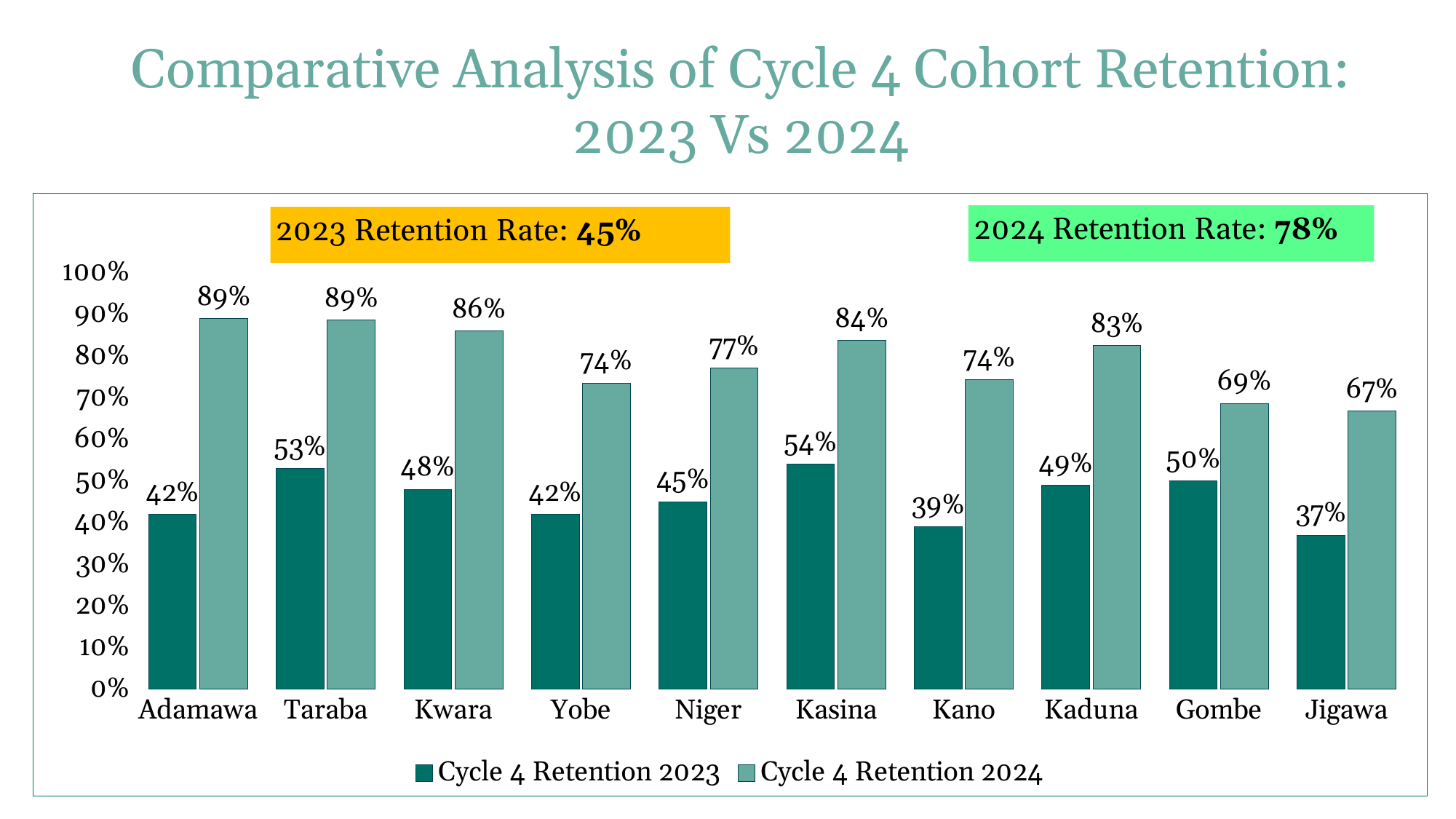

Comparative Analysis of Cycle 4 Cohort Retention: 2023 Vs 2024

### Chart

| Category | Cycle 4 Retention 2023 | Cycle 4 Retention 2024 |
|---|---|---|
| Adamawa | 0.42 | 0.889366032638458 |
| Taraba | 0.53 | 0.886548564589583 |
| Kwara | 0.48 | 0.860023481420027 |
| Yobe | 0.42 | 0.73508469594299 |
| Niger | 0.45 | 0.771465841985017 |
| Kasina | 0.54 | 0.837679051412235 |
| Kano | 0.39 | 0.743289465380288 |
| Kaduna | 0.49 | 0.825612952802976 |
| Gombe | 0.5 | 0.686072908707191 |
| Jigawa | 0.37 | 0.668193351152501 |